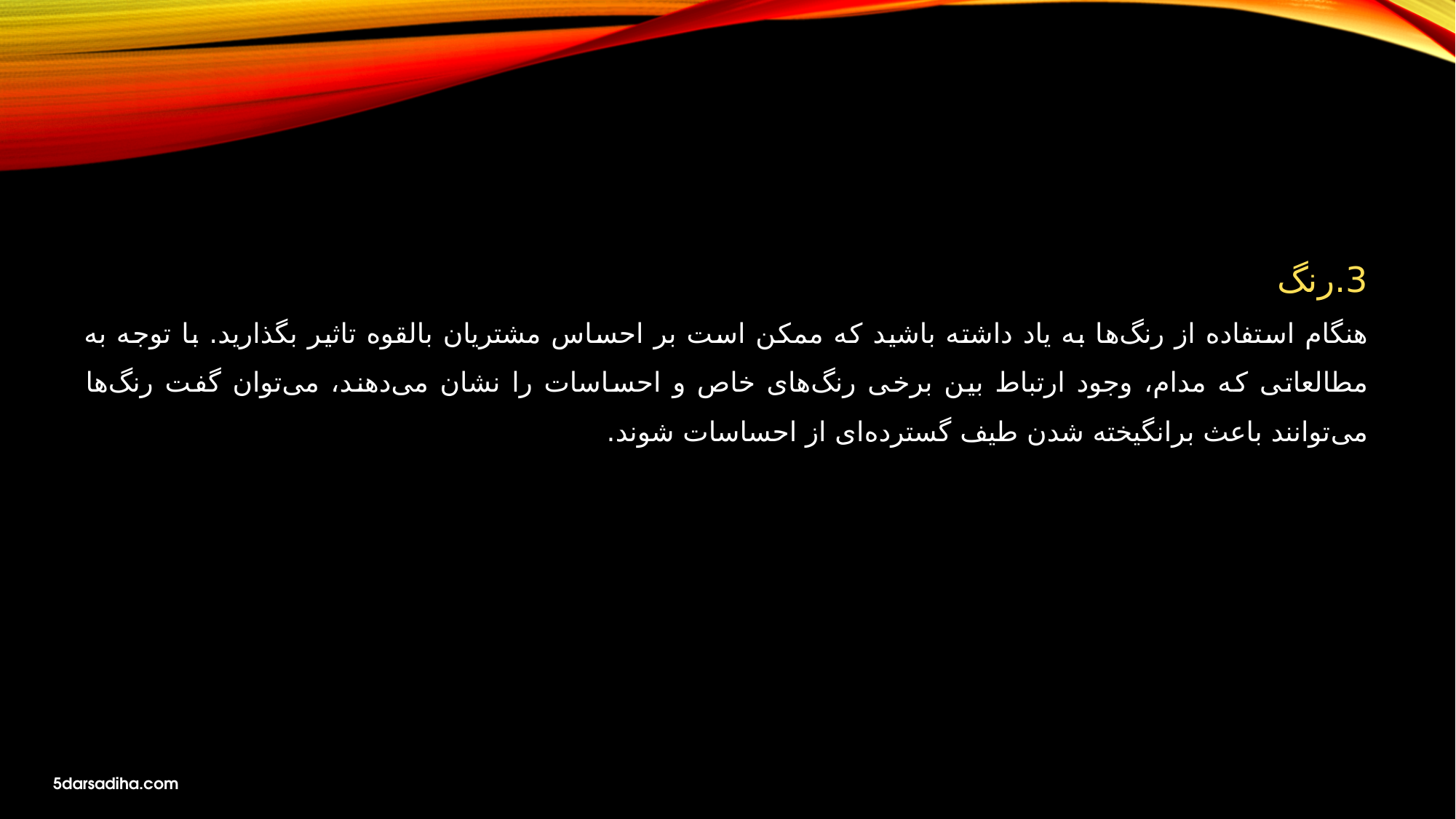

3.رنگ
هنگام استفاده از رنگ‌ها به یاد داشته باشید که ممکن است بر احساس مشتریان بالقوه تاثیر بگذارید. با توجه به مطالعاتی که مدام، وجود ارتباط بین برخی رنگ‌های خاص و احساسات را نشان می‌دهند، می‌توان گفت رنگ‌ها می‌توانند باعث برانگیخته شدن طیف گسترده‌ای از احساسات شوند.

5darsadiha.com